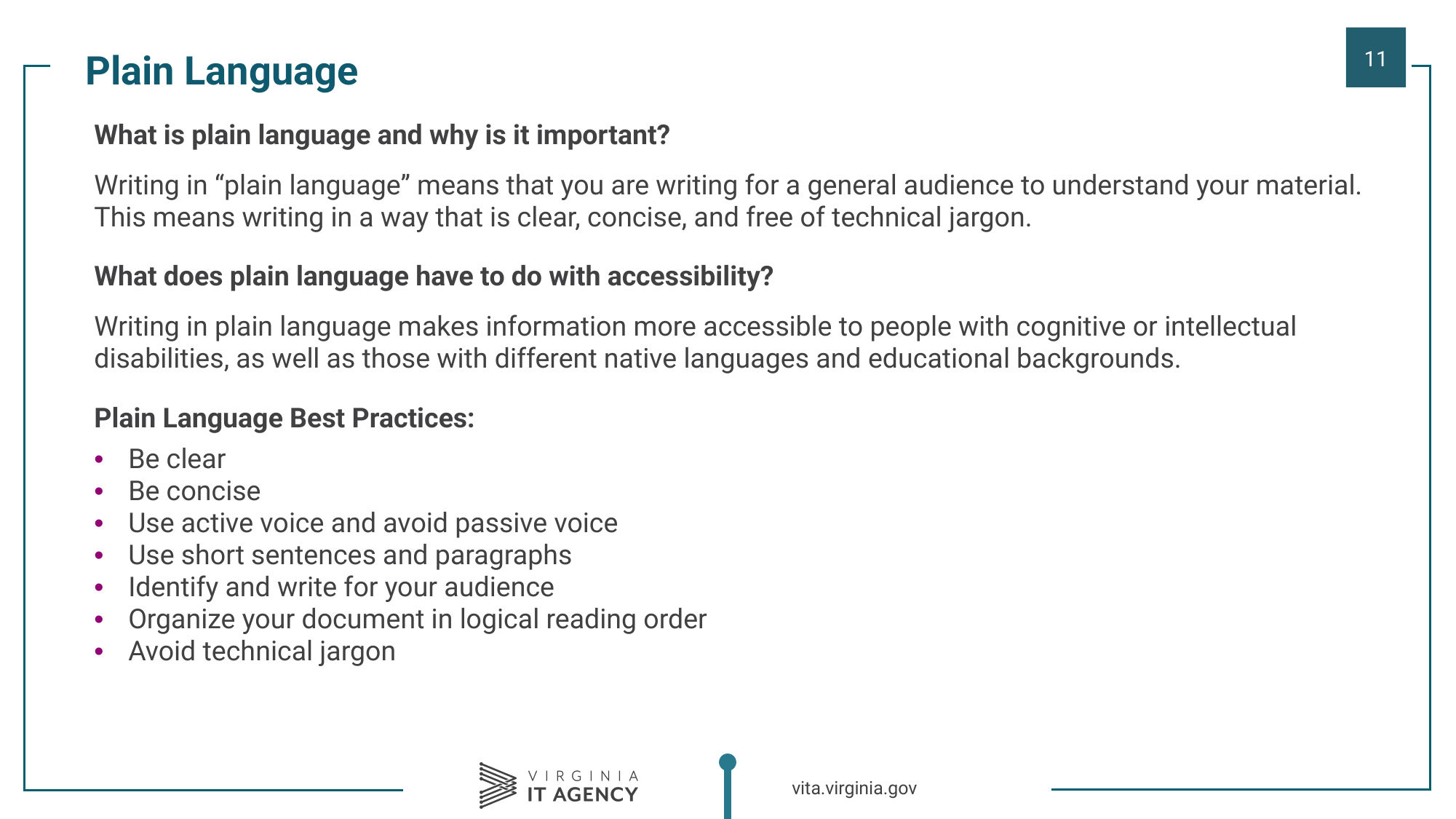

Plain Language

|  |
| --- |
| What is plain language and why is it important? Writing in “plain language” means that you are writing for a general audience to understand your material. This means writing in a way that is clear, concise, and free of technical jargon. What does plain language have to do with accessibility? Writing in plain language makes information more accessible to people with cognitive or intellectual disabilities, as well as those with different native languages and educational backgrounds.  Plain Language Best Practices: Be clear Be concise Use active voice and avoid passive voice Use short sentences and paragraphs Identify and write for your audience Organize your document in logical reading order Avoid technical jargon |
|  |
|  |
|  |
|  |
|  |
|  |
|  |
|  |
|  |
|  |